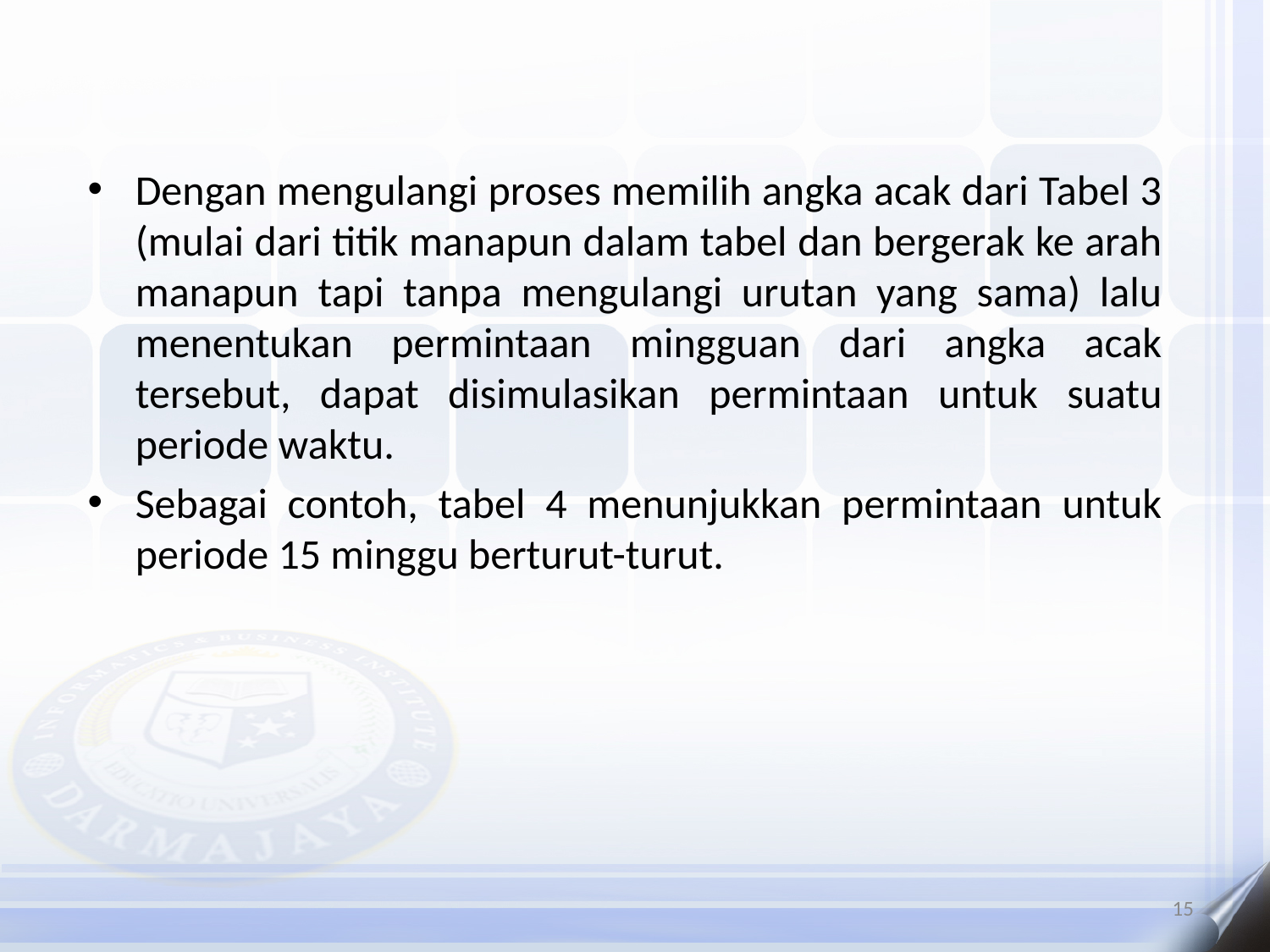

Dengan mengulangi proses memilih angka acak dari Tabel 3 (mulai dari titik manapun dalam tabel dan bergerak ke arah manapun tapi tanpa mengulangi urutan yang sama) lalu menentukan permintaan mingguan dari angka acak tersebut, dapat disimulasikan permintaan untuk suatu periode waktu.
Sebagai contoh, tabel 4 menunjukkan permintaan untuk periode 15 minggu berturut-turut.

15